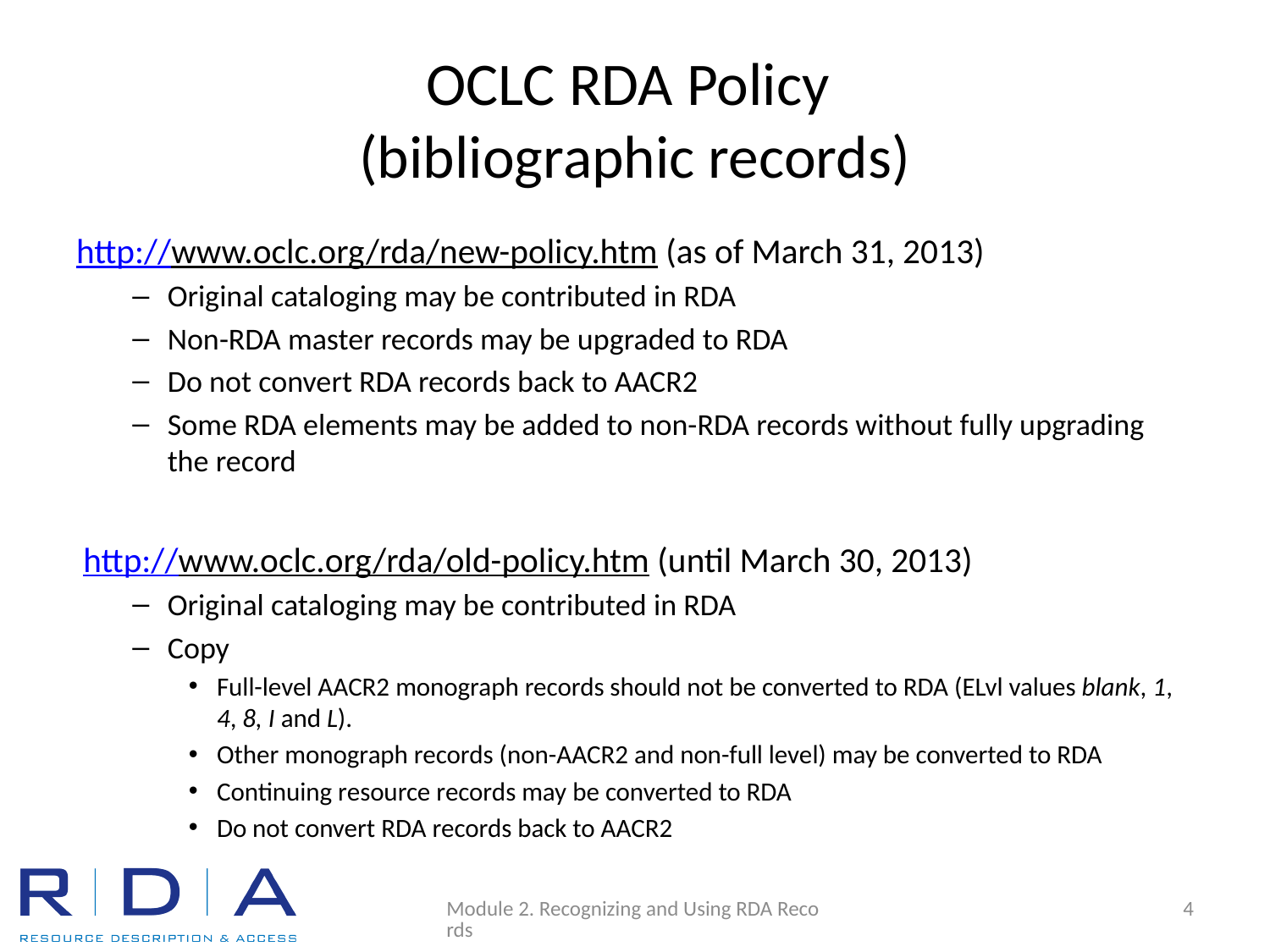

# OCLC RDA Policy (bibliographic records)
http://www.oclc.org/rda/new-policy.htm (as of March 31, 2013)
Original cataloging may be contributed in RDA
Non-RDA master records may be upgraded to RDA
Do not convert RDA records back to AACR2
Some RDA elements may be added to non-RDA records without fully upgrading the record

http://www.oclc.org/rda/old-policy.htm (until March 30, 2013)
Original cataloging may be contributed in RDA
Copy
Full-level AACR2 monograph records should not be converted to RDA (ELvl values blank, 1, 4, 8, I and L).
Other monograph records (non-AACR2 and non-full level) may be converted to RDA
Continuing resource records may be converted to RDA
Do not convert RDA records back to AACR2
Module 2. Recognizing and Using RDA Records
4